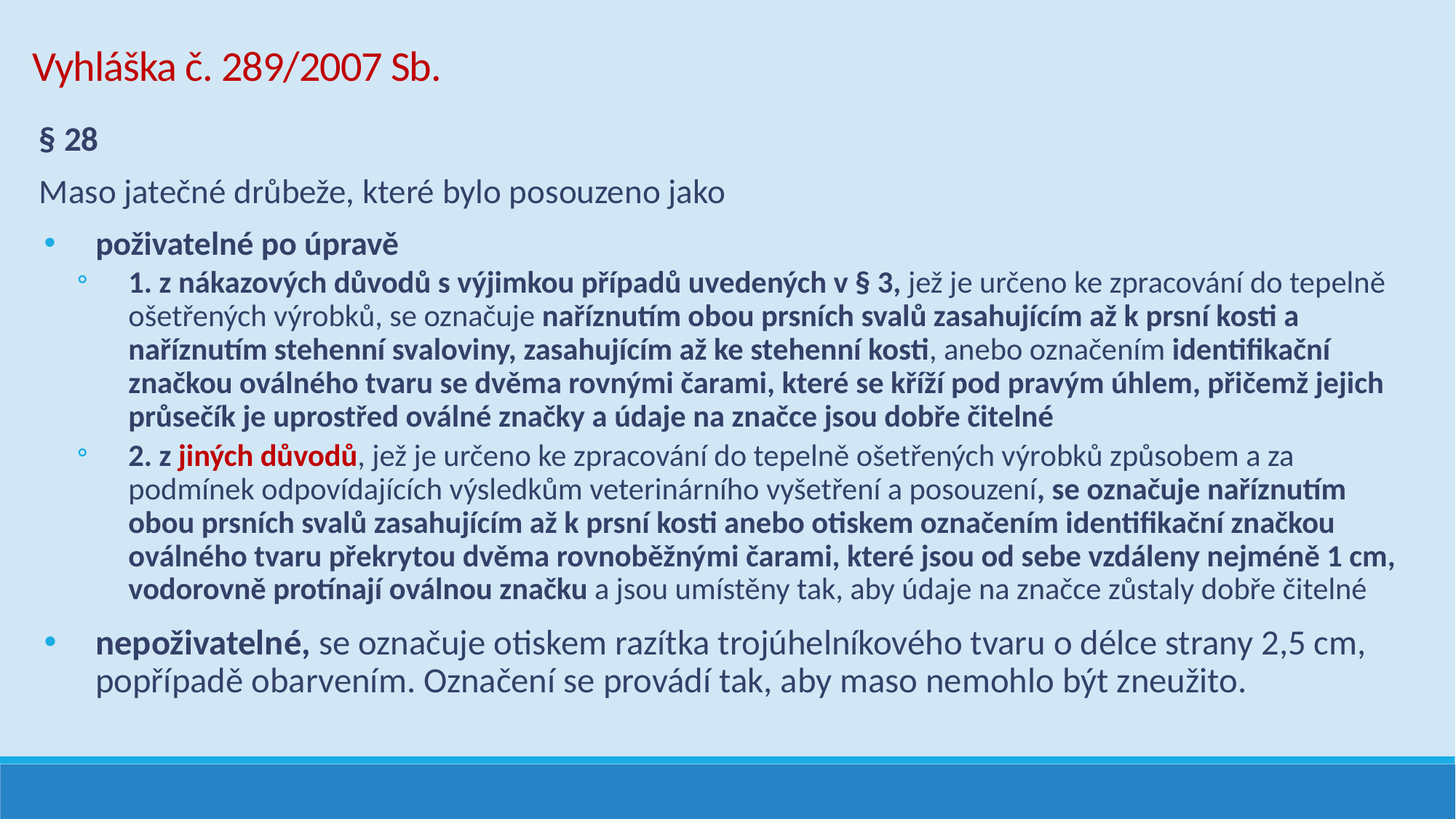

Vyhláška č. 289/2007 Sb.
§ 28
Maso jatečné drůbeže, které bylo posouzeno jako
poživatelné po úpravě
1. z nákazových důvodů s výjimkou případů uvedených v § 3, jež je určeno ke zpracování do tepelně ošetřených výrobků, se označuje naříznutím obou prsních svalů zasahujícím až k prsní kosti a naříznutím stehenní svaloviny, zasahujícím až ke stehenní kosti, anebo označením identifikační značkou oválného tvaru se dvěma rovnými čarami, které se kříží pod pravým úhlem, přičemž jejich průsečík je uprostřed oválné značky a údaje na značce jsou dobře čitelné
2. z jiných důvodů, jež je určeno ke zpracování do tepelně ošetřených výrobků způsobem a za podmínek odpovídajících výsledkům veterinárního vyšetření a posouzení, se označuje naříznutím obou prsních svalů zasahujícím až k prsní kosti anebo otiskem označením identifikační značkou oválného tvaru překrytou dvěma rovnoběžnými čarami, které jsou od sebe vzdáleny nejméně 1 cm, vodorovně protínají oválnou značku a jsou umístěny tak, aby údaje na značce zůstaly dobře čitelné
nepoživatelné, se označuje otiskem razítka trojúhelníkového tvaru o délce strany 2,5 cm, popřípadě obarvením. Označení se provádí tak, aby maso nemohlo být zneužito.